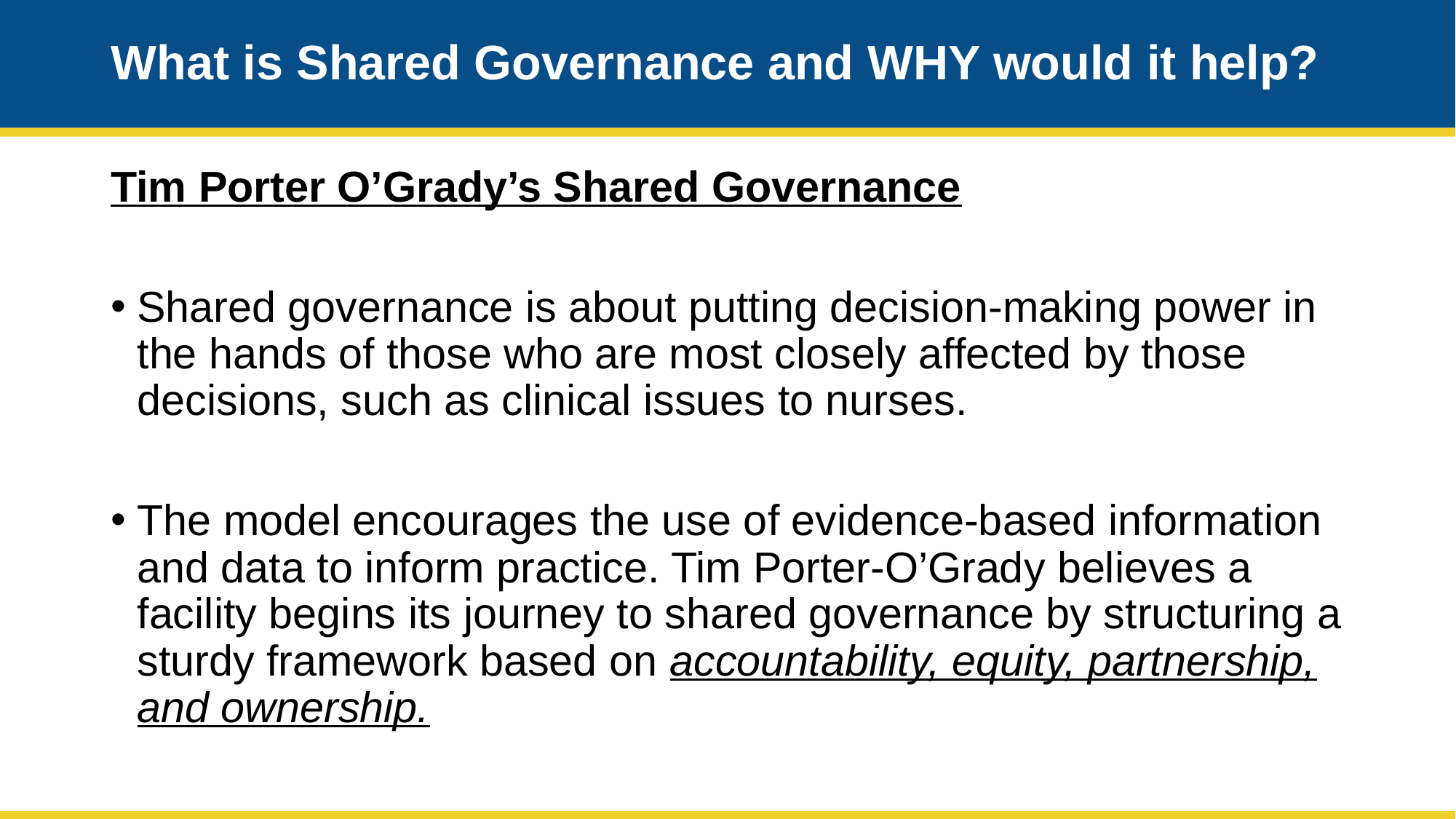

# What is Shared Governance and WHY would it help?
Tim Porter O’Grady’s Shared Governance

Shared governance is about putting decision-making power in the hands of those who are most closely affected by those decisions, such as clinical issues to nurses.

The model encourages the use of evidence-based information and data to inform practice. Tim Porter-O’Grady believes a facility begins its journey to shared governance by structuring a sturdy framework based on accountability, equity, partnership, and ownership.